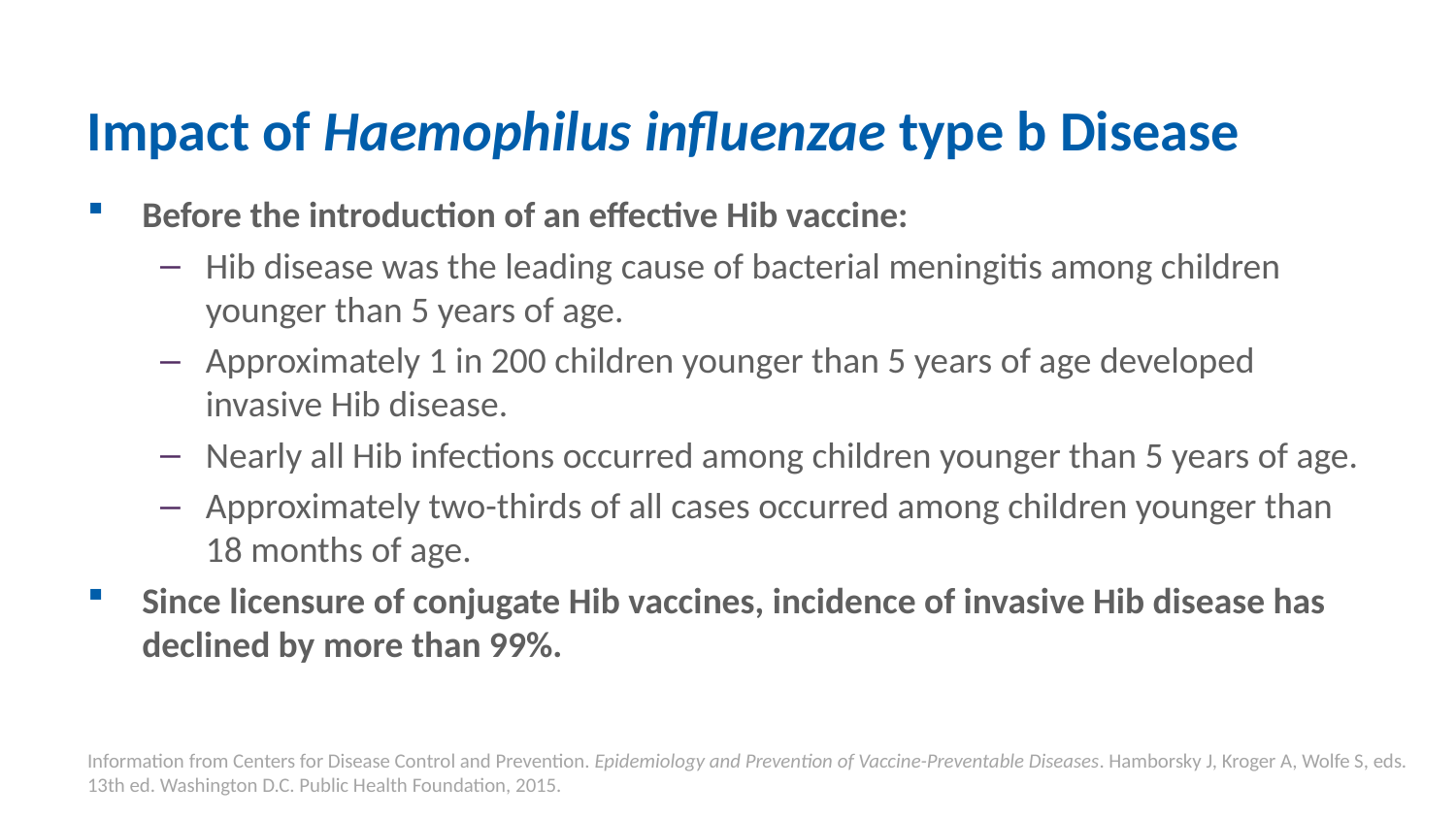

# Impact of Haemophilus influenzae type b Disease
Before the introduction of an effective Hib vaccine:
Hib disease was the leading cause of bacterial meningitis among children younger than 5 years of age.
Approximately 1 in 200 children younger than 5 years of age developed invasive Hib disease.
Nearly all Hib infections occurred among children younger than 5 years of age.
Approximately two-thirds of all cases occurred among children younger than 18 months of age.
Since licensure of conjugate Hib vaccines, incidence of invasive Hib disease has declined by more than 99%.

Information from Centers for Disease Control and Prevention. Epidemiology and Prevention of Vaccine-Preventable Diseases. Hamborsky J, Kroger A, Wolfe S, eds. 13th ed. Washington D.C. Public Health Foundation, 2015.